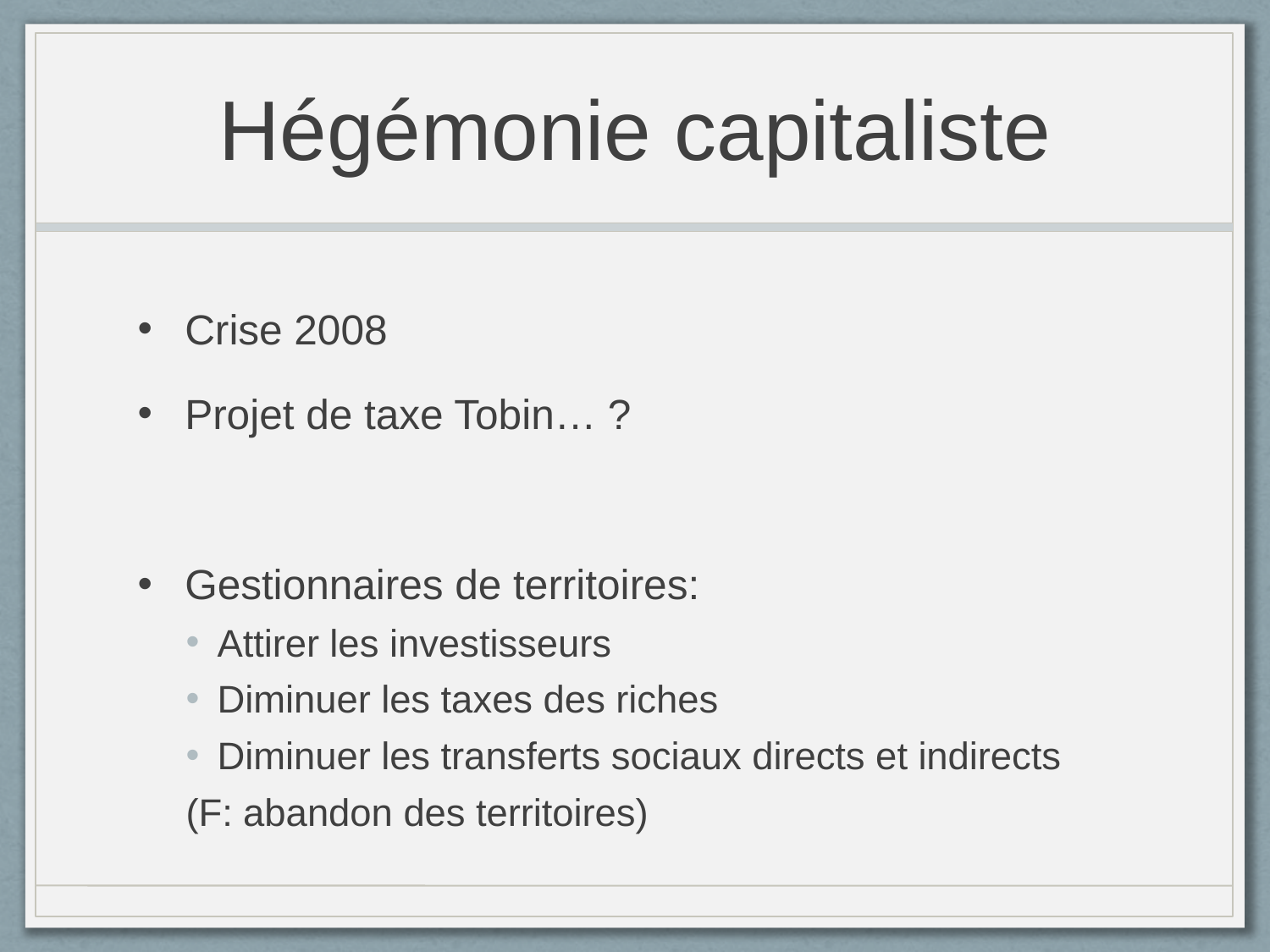

# Hégémonie capitaliste
Crise 2008
Projet de taxe Tobin… ?

Gestionnaires de territoires:
Attirer les investisseurs
Diminuer les taxes des riches
Diminuer les transferts sociaux directs et indirects
			(F: abandon des territoires)